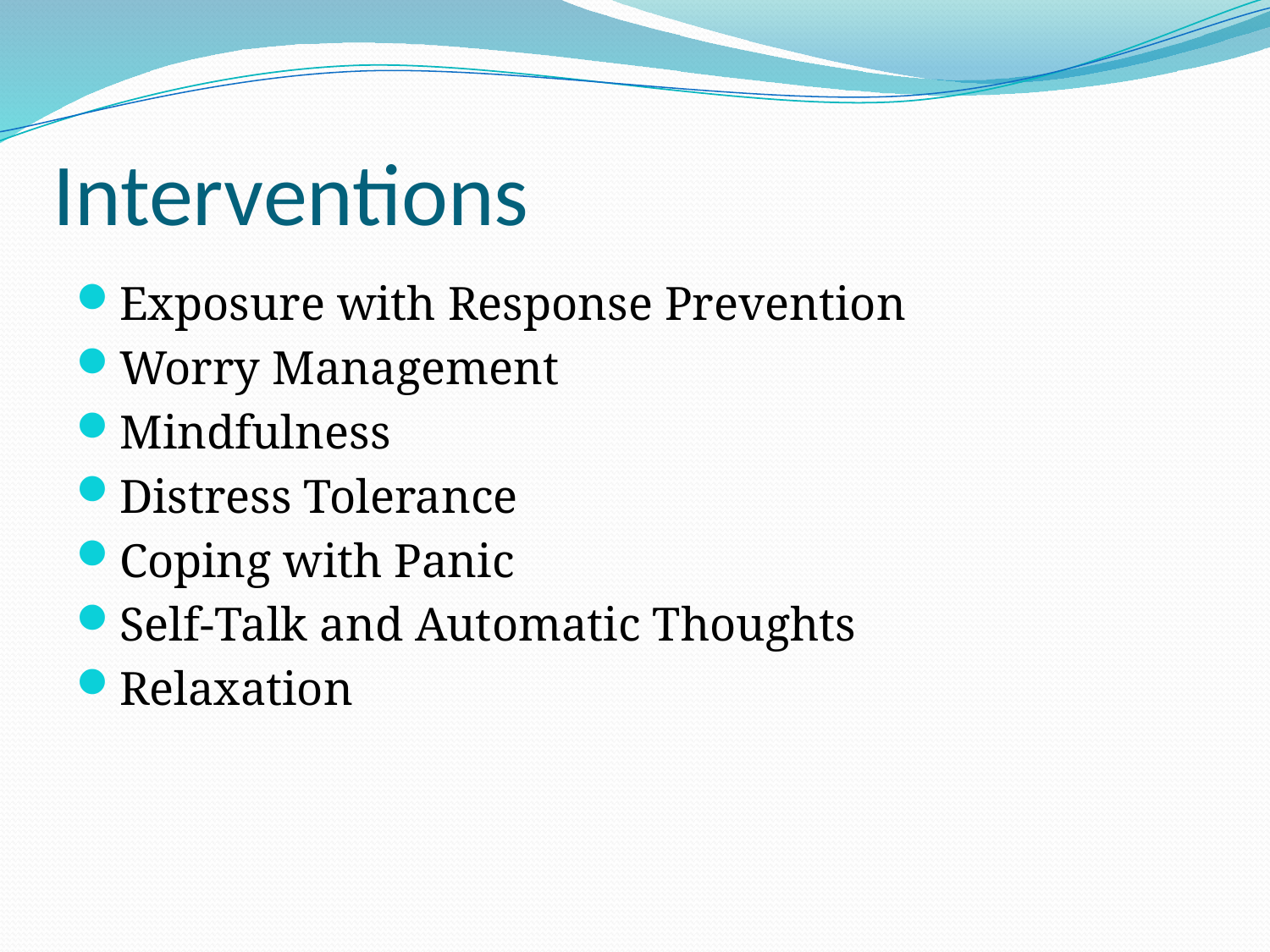

# Interventions
Exposure with Response Prevention
Worry Management
Mindfulness
Distress Tolerance
Coping with Panic
Self-Talk and Automatic Thoughts
Relaxation